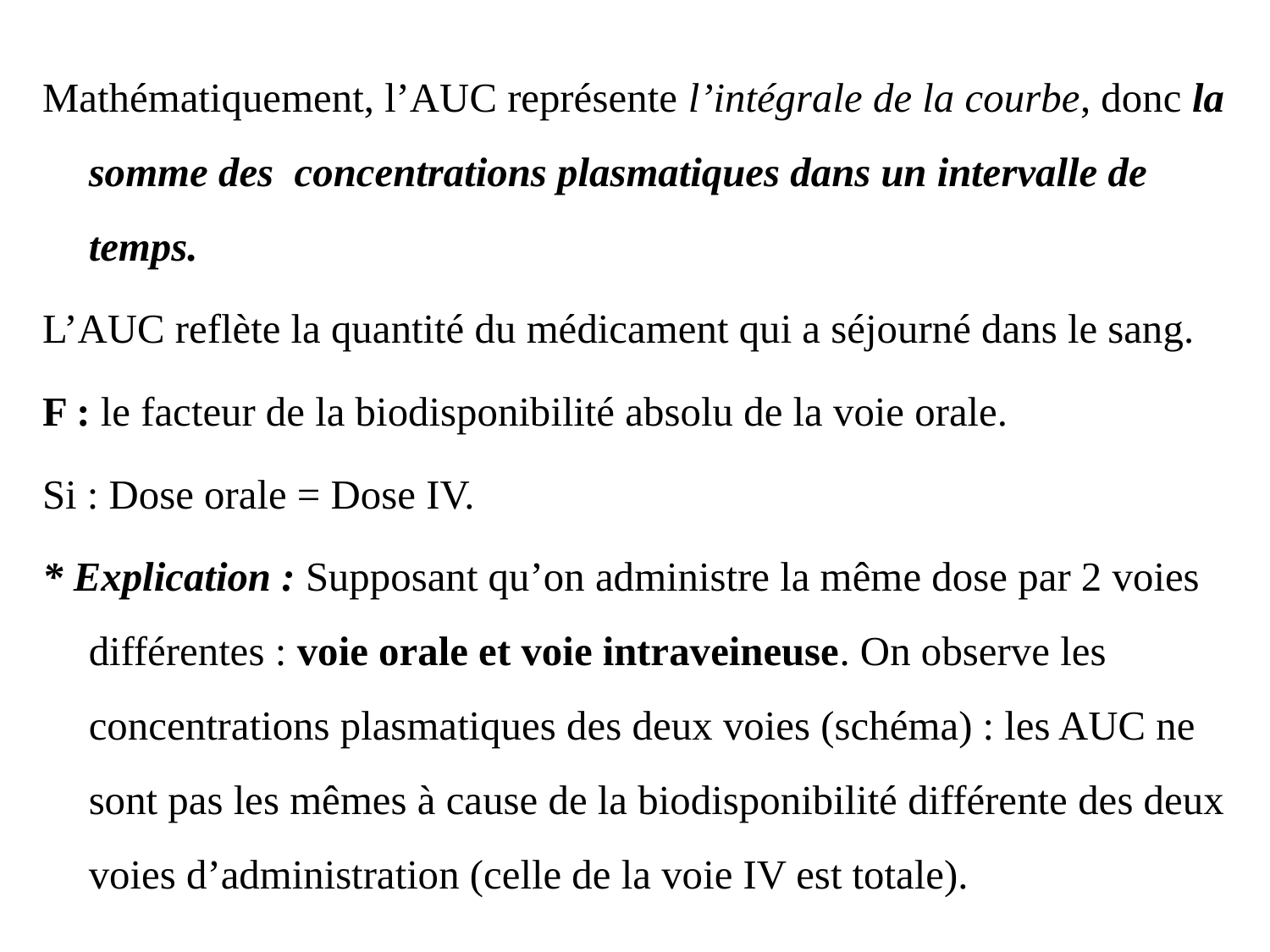

Mathématiquement, l’AUC représente l’intégrale de la courbe, donc la somme des  concentrations plasmatiques dans un intervalle de temps.
L’AUC reflète la quantité du médicament qui a séjourné dans le sang.
F : le facteur de la biodisponibilité absolu de la voie orale.
Si : Dose orale = Dose IV.
* Explication : Supposant qu’on administre la même dose par 2 voies différentes : voie orale et voie intraveineuse. On observe les concentrations plasmatiques des deux voies (schéma) : les AUC ne sont pas les mêmes à cause de la biodisponibilité différente des deux voies d’administration (celle de la voie IV est totale).